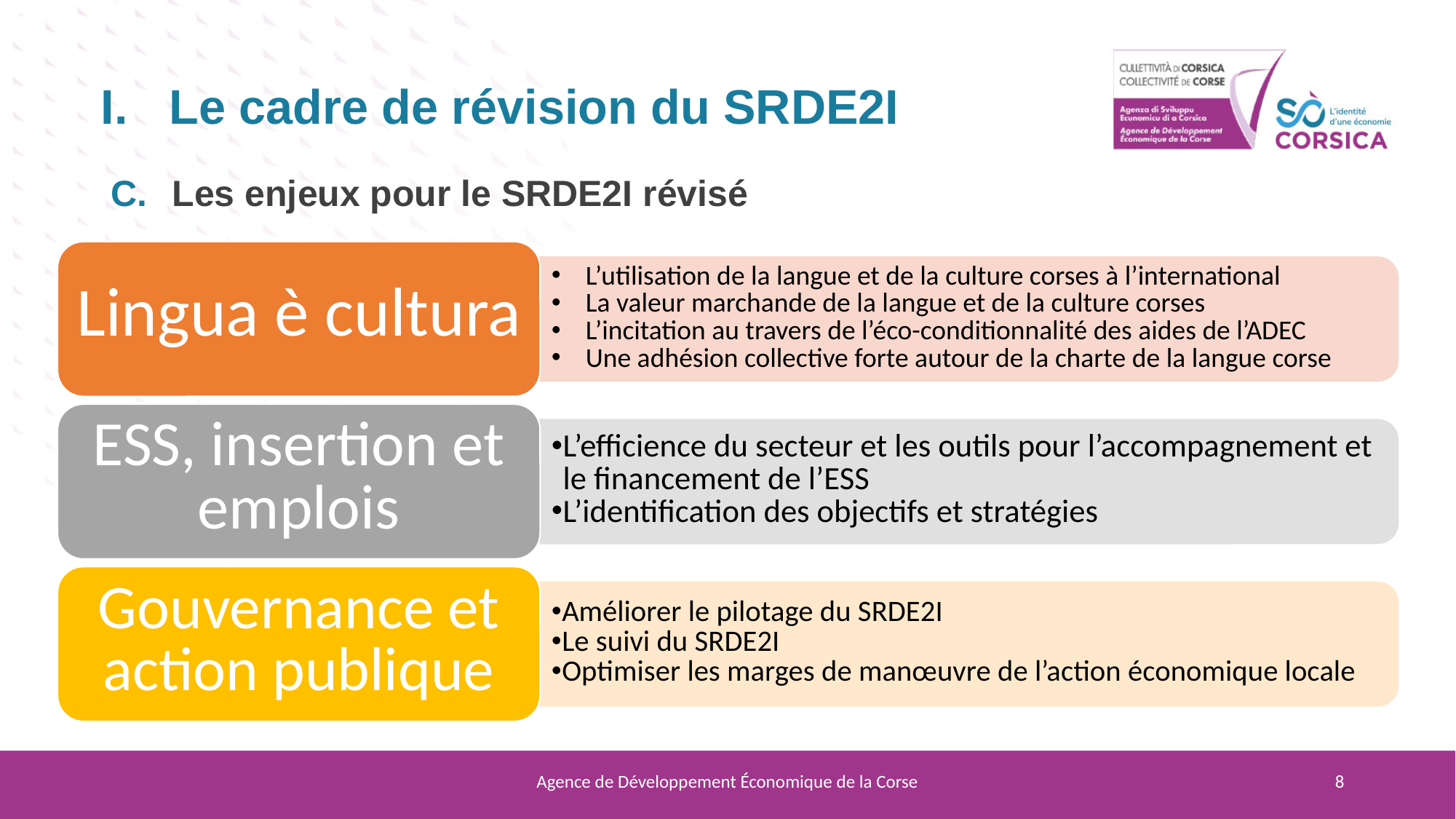

Le cadre de révision du SRDE2I
Les enjeux pour le SRDE2I révisé

Lingua è cultura
L’utilisation de la langue et de la culture corses à l’international
La valeur marchande de la langue et de la culture corses
ESS, insertion et emplois
L’efficience du secteur et les outils pour l’accompagnement et le financement de l’ESS
Gouvernance et action publique
Améliorer le pilotage du SRDE2I
L’incitation au travers de l’éco-conditionnalité des aides de l’ADEC
Une adhésion collective forte autour de la charte de la langue corse
L’identification des objectifs et stratégies
Le suivi du SRDE2I
Optimiser les marges de manœuvre de l’action économique locale
Agence de Développement Économique de la Corse
8